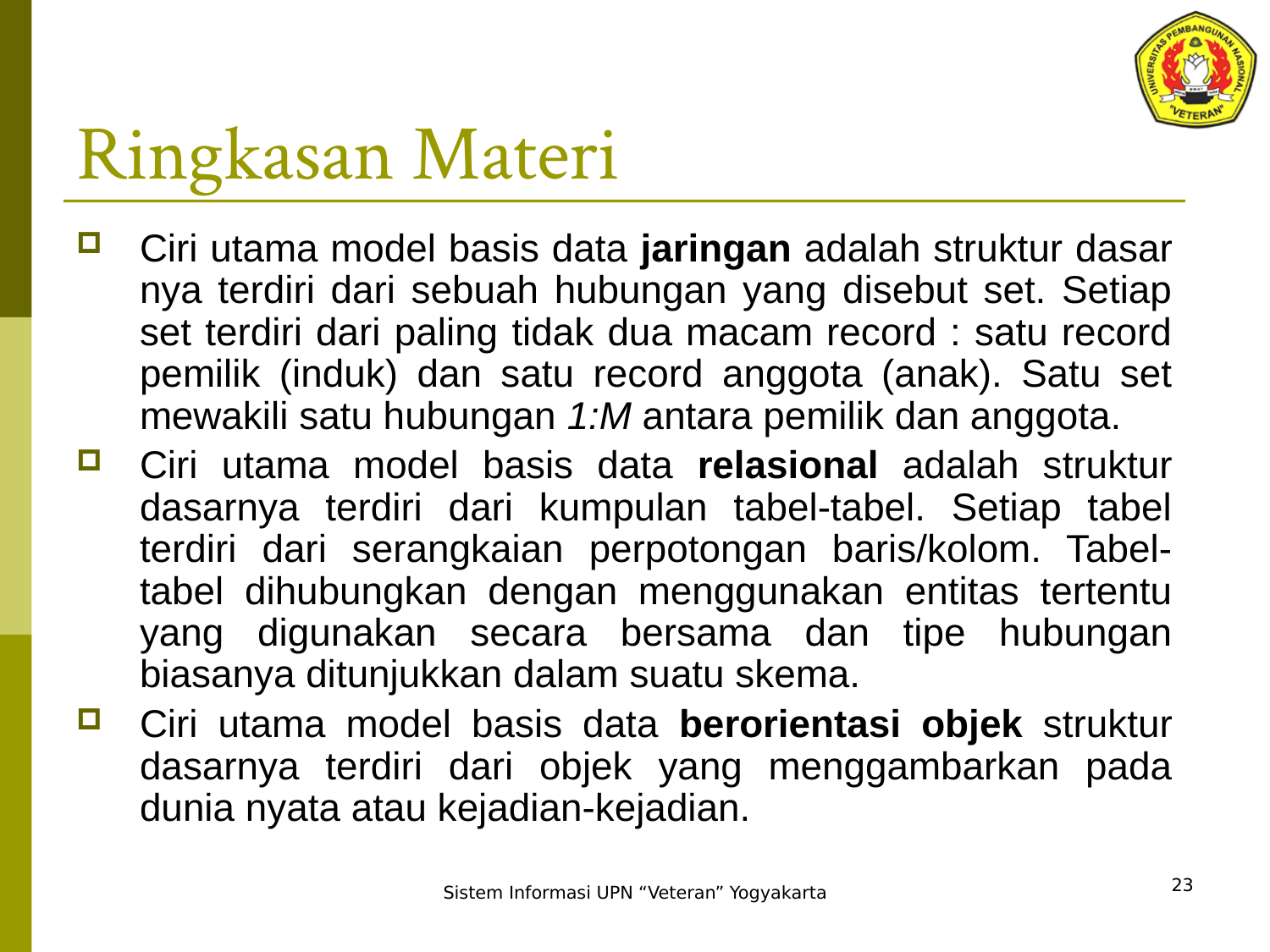

# Ringkasan Materi
Ciri utama model basis data jaringan adalah struktur dasar nya terdiri dari sebuah hubungan yang disebut set. Setiap set terdiri dari paling tidak dua macam record : satu record pemilik (induk) dan satu record anggota (anak). Satu set mewakili satu hubungan 1:M antara pemilik dan anggota.
Ciri utama model basis data relasional adalah struktur dasarnya terdiri dari kumpulan tabel-tabel. Setiap tabel terdiri dari serangkaian perpotongan baris/kolom. Tabel-tabel dihubungkan dengan menggunakan entitas tertentu yang digunakan secara bersama dan tipe hubungan biasanya ditunjukkan dalam suatu skema.
Ciri utama model basis data berorientasi objek struktur dasarnya terdiri dari objek yang menggambarkan pada dunia nyata atau kejadian-kejadian.
23